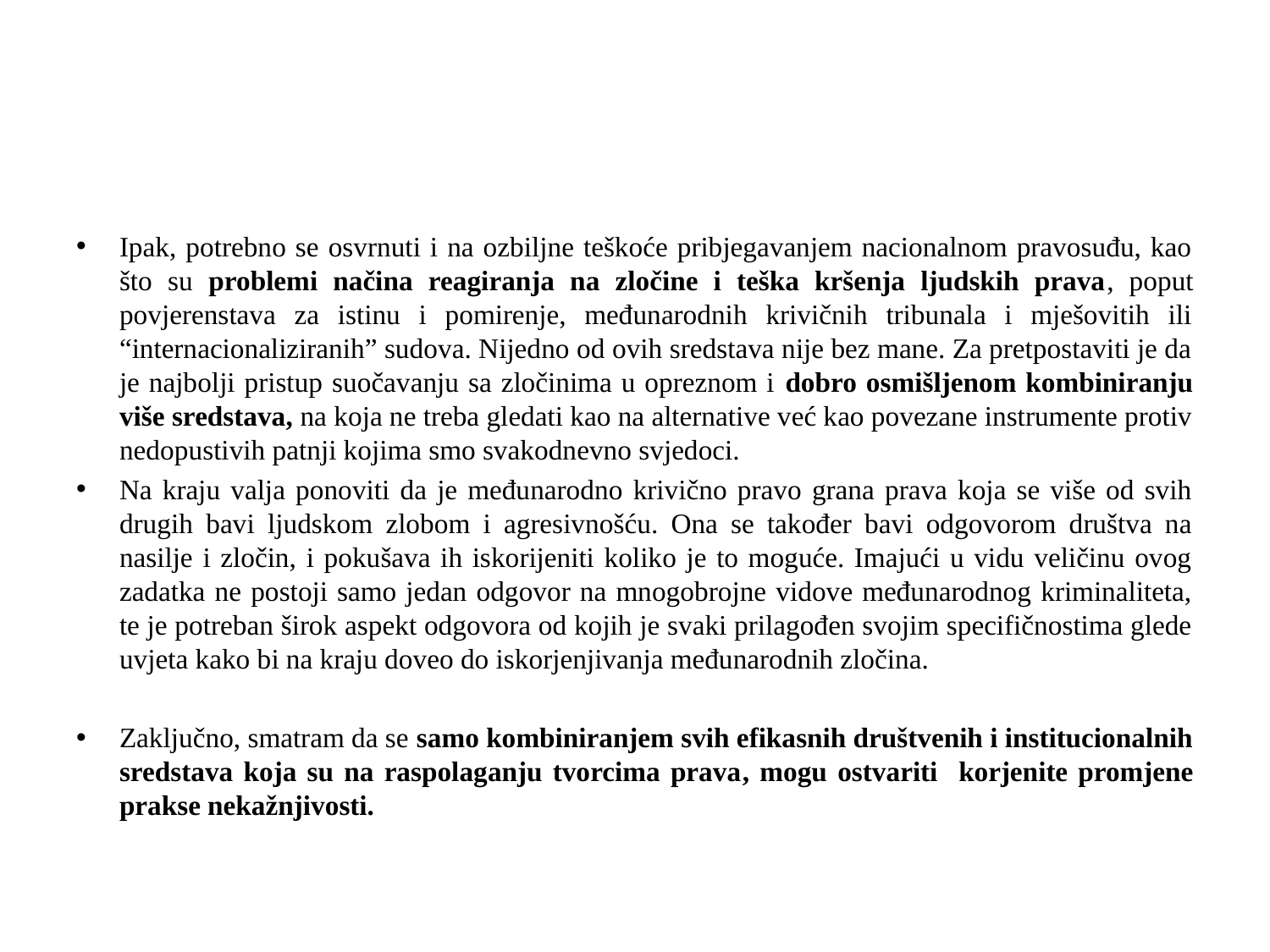

#
Ipak, potrebno se osvrnuti i na ozbiljne teškoće pribjegavanjem nacionalnom pravosuđu, kao što su problemi načina reagiranja na zločine i teška kršenja ljudskih prava, poput povjerenstava za istinu i pomirenje, međunarodnih krivičnih tribunala i mješovitih ili “internacionaliziranih” sudova. Nijedno od ovih sredstava nije bez mane. Za pretpostaviti je da je najbolji pristup suočavanju sa zločinima u opreznom i dobro osmišljenom kombiniranju više sredstava, na koja ne treba gledati kao na alternative već kao povezane instrumente protiv nedopustivih patnji kojima smo svakodnevno svjedoci.
Na kraju valja ponoviti da je međunarodno krivično pravo grana prava koja se više od svih drugih bavi ljudskom zlobom i agresivnošću. Ona se također bavi odgovorom društva na nasilje i zločin, i pokušava ih iskorijeniti koliko je to moguće. Imajući u vidu veličinu ovog zadatka ne postoji samo jedan odgovor na mnogobrojne vidove međunarodnog kriminaliteta, te je potreban širok aspekt odgovora od kojih je svaki prilagođen svojim specifičnostima glede uvjeta kako bi na kraju doveo do iskorjenjivanja međunarodnih zločina.

Zaključno, smatram da se samo kombiniranjem svih efikasnih društvenih i institucionalnih sredstava koja su na raspolaganju tvorcima prava, mogu ostvariti  korjenite promjene prakse nekažnjivosti.